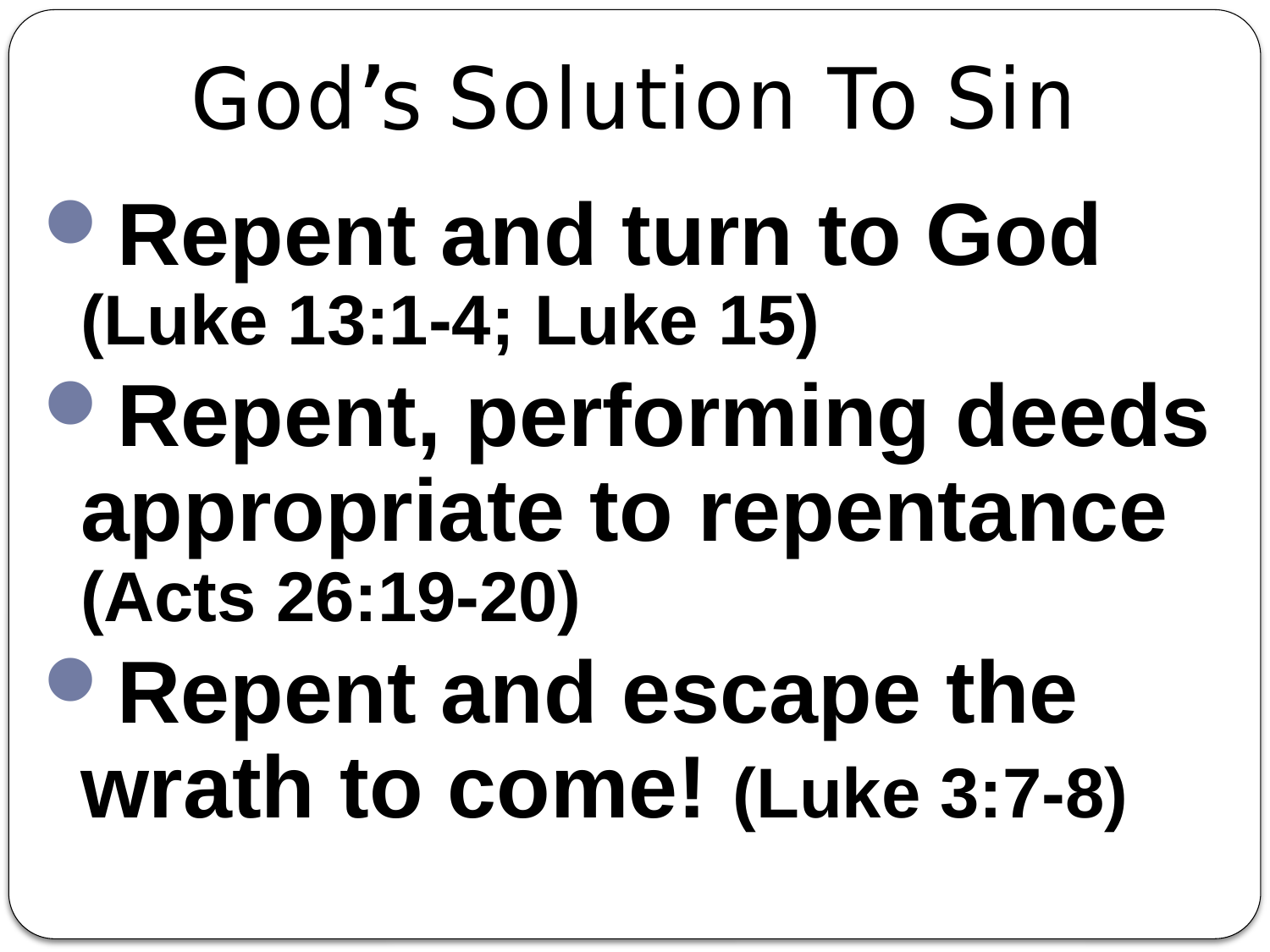

# God’s Solution To Sin
Repent and turn to God
(Luke 13:1-4; Luke 15)
Repent, performing deeds appropriate to repentance (Acts 26:19-20)
Repent and escape the wrath to come! (Luke 3:7-8)